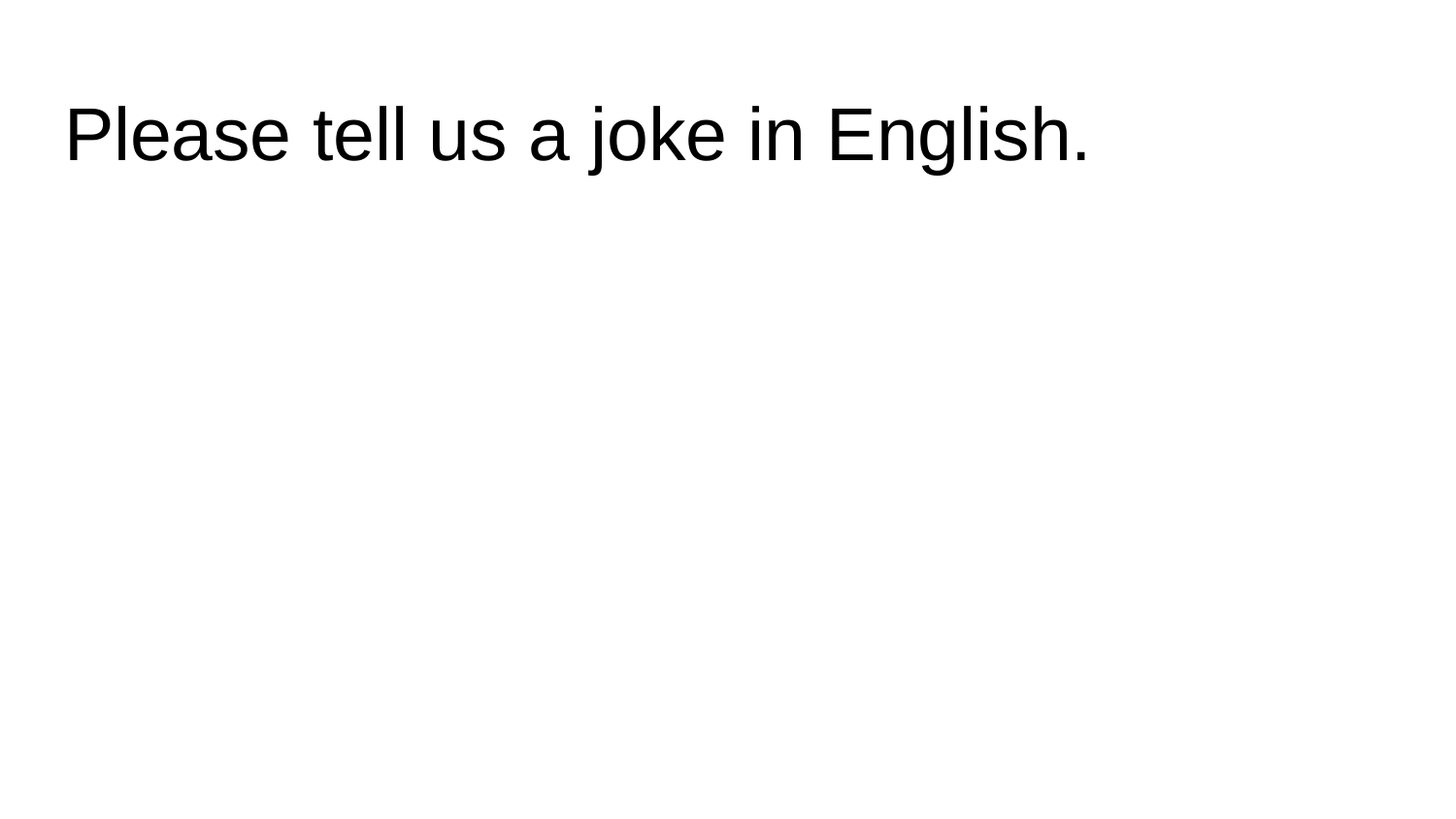

# Please tell us a joke in English.